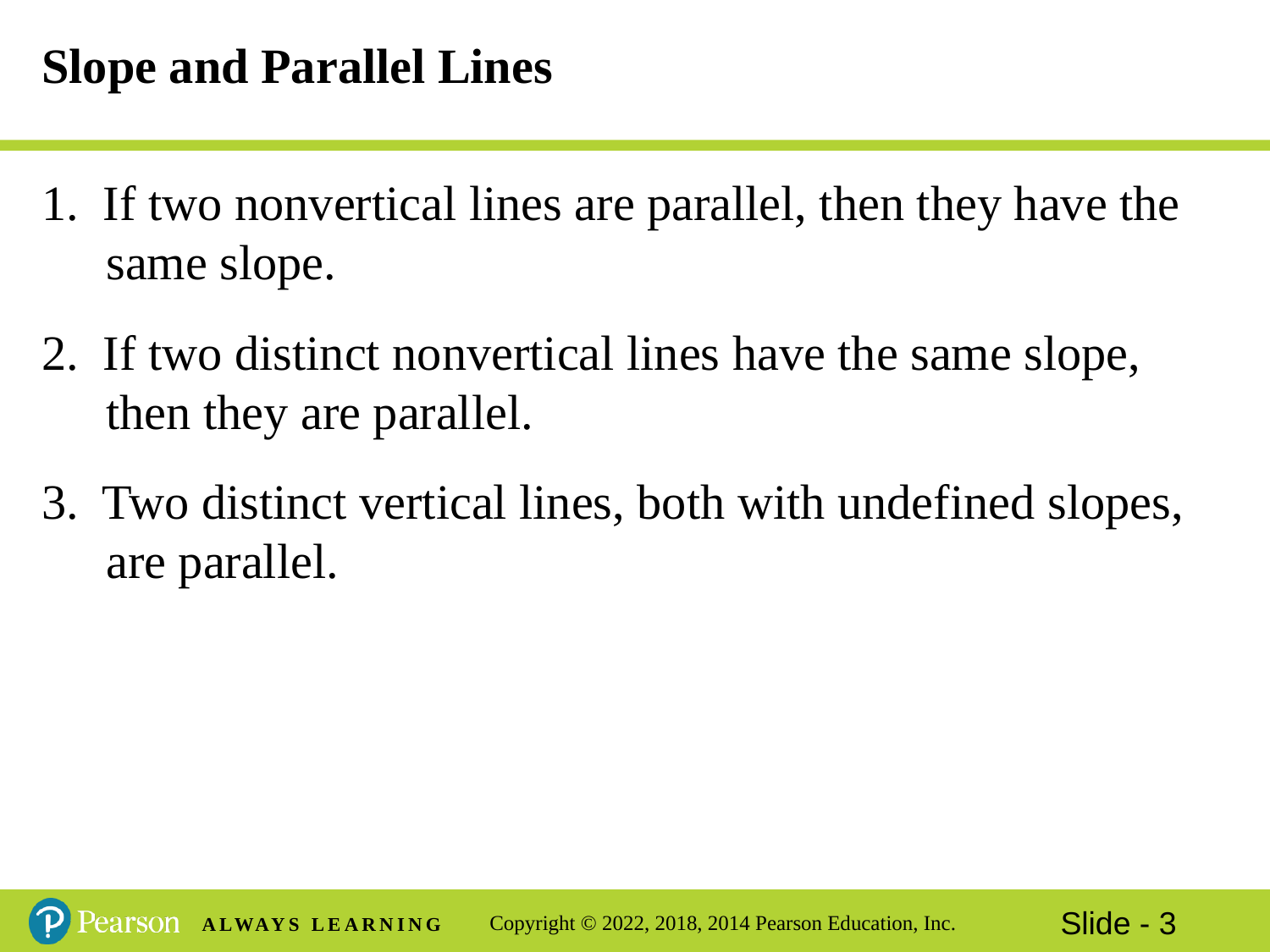

# Slope and Parallel Lines
1.  If two nonvertical lines are parallel, then they have the same slope.
2.  If two distinct nonvertical lines have the same slope, then they are parallel.
3.  Two distinct vertical lines, both with undefined slopes, are parallel.